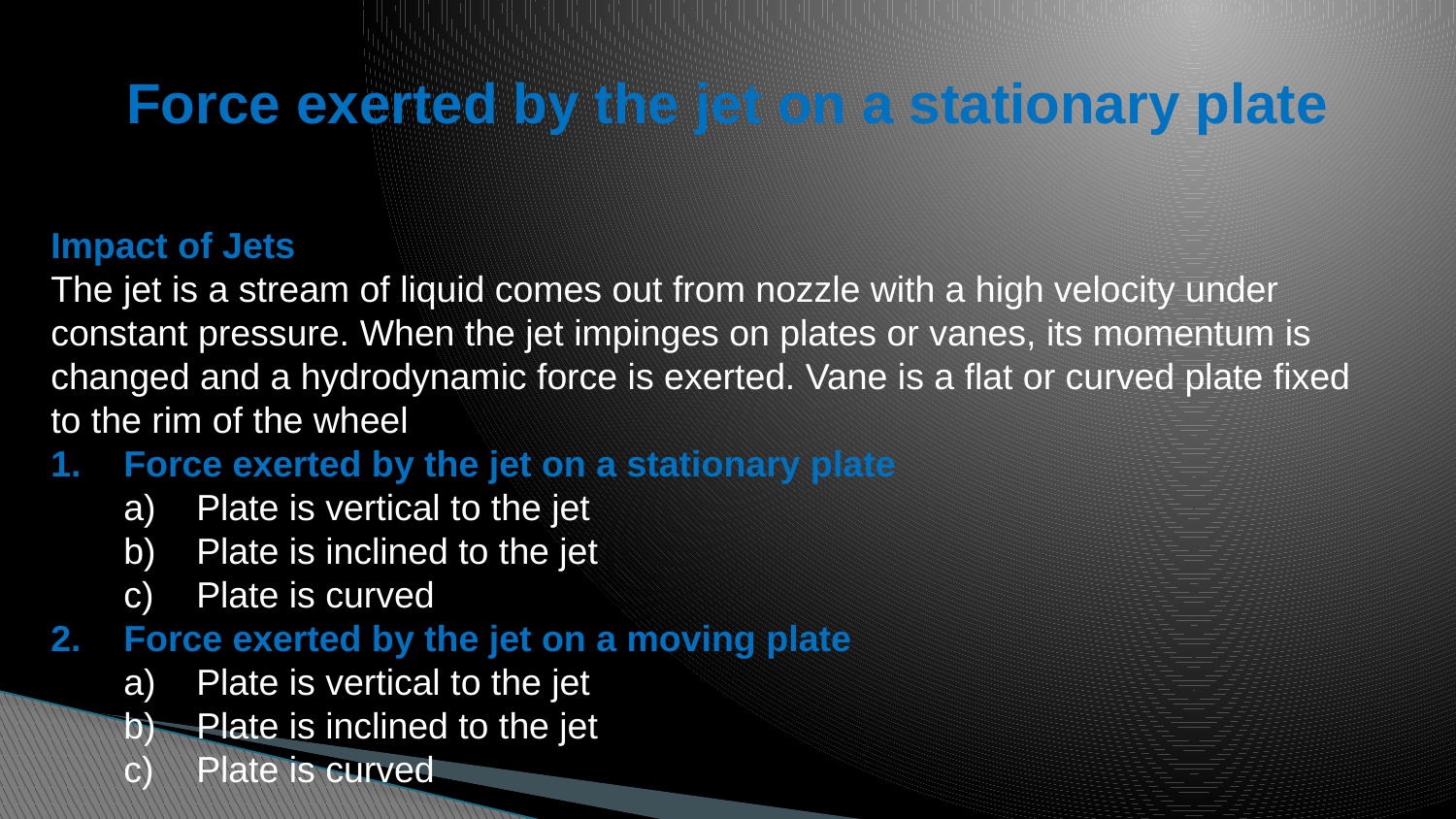

# Force exerted by the jet on a stationary plate
Impact of Jets
The jet is a stream of liquid comes out from nozzle with a high velocity under constant pressure. When the jet impinges on plates or vanes, its momentum is changed and a hydrodynamic force is exerted. Vane is a flat or curved plate fixed to the rim of the wheel
Force exerted by the jet on a stationary plate
Plate is vertical to the jet
Plate is inclined to the jet
Plate is curved
Force exerted by the jet on a moving plate
Plate is vertical to the jet
Plate is inclined to the jet
Plate is curved